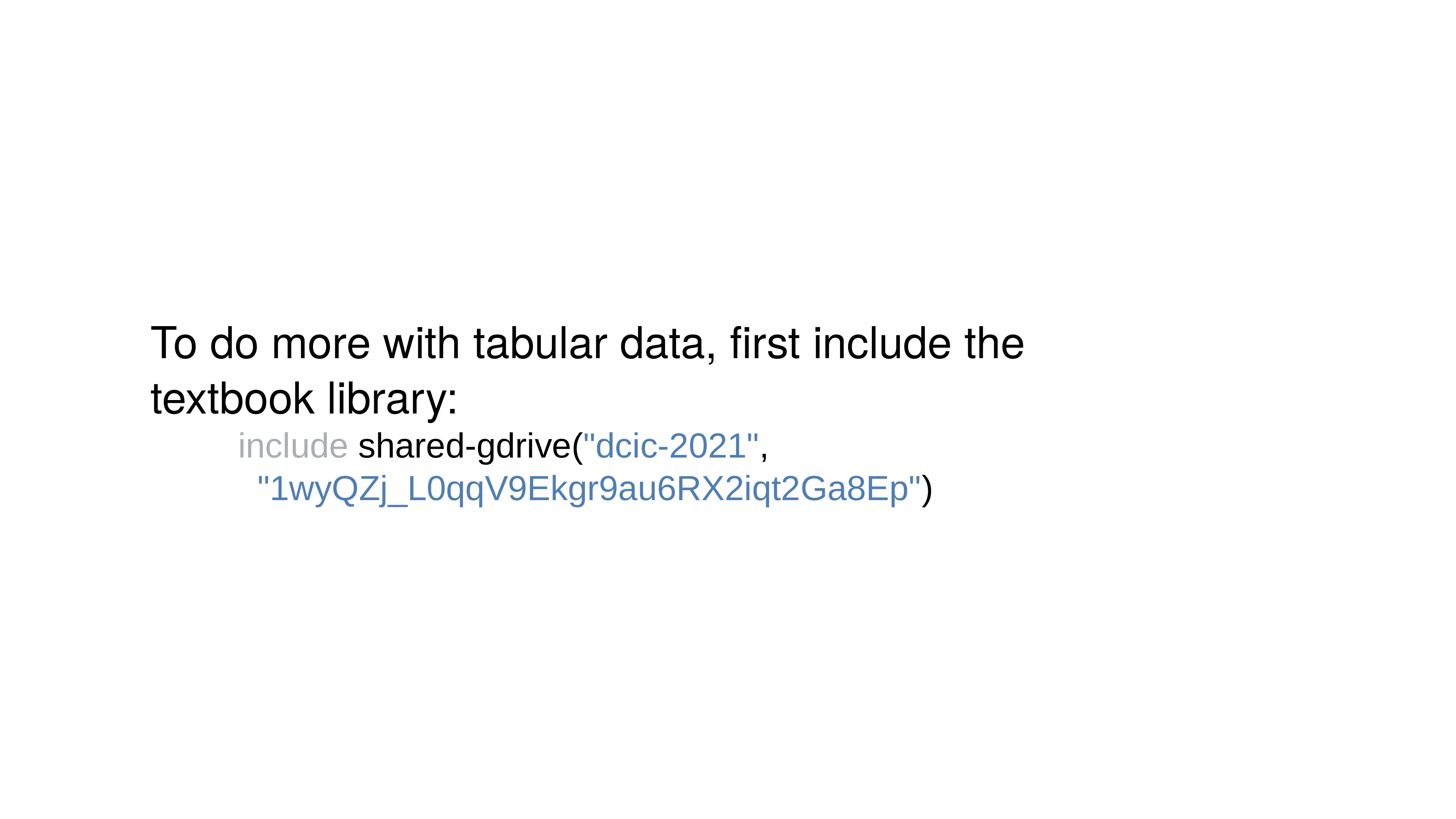

To do more with tabular data, first include the textbook library:
include shared-gdrive("dcic-2021",
  "1wyQZj_L0qqV9Ekgr9au6RX2iqt2Ga8Ep")